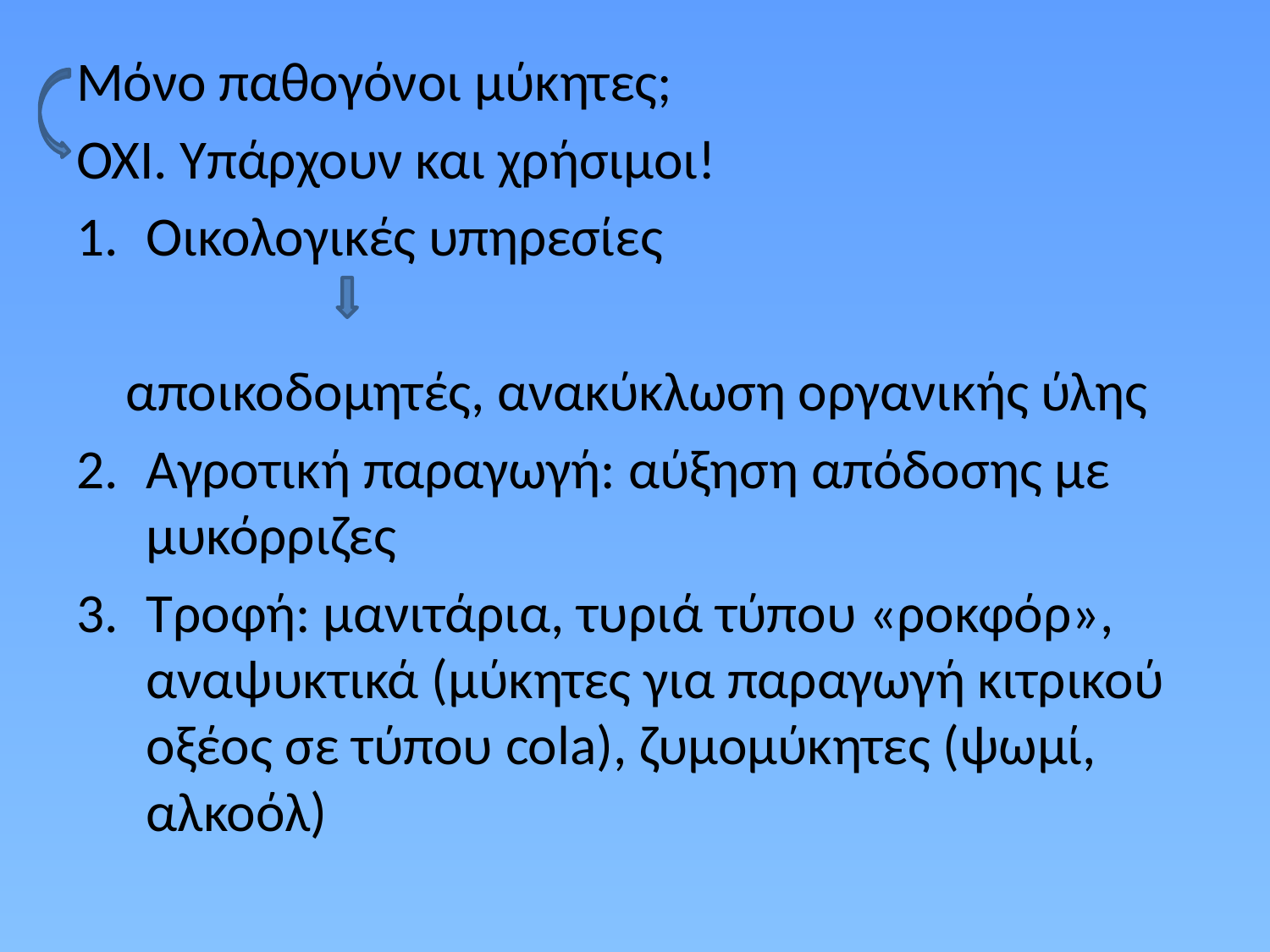

Μόνο παθογόνοι μύκητες;
ΌΧΙ. Υπάρχουν και χρήσιμοι!
Οικολογικές υπηρεσίες

    αποικοδομητές, ανακύκλωση οργανικής ύλης
Αγροτική παραγωγή: αύξηση απόδοσης με μυκόρριζες
Τροφή: μανιτάρια, τυριά τύπου «ροκφόρ», αναψυκτικά (μύκητες για παραγωγή κιτρικού οξέος σε τύπου cola), ζυμομύκητες (ψωμί, αλκοόλ)